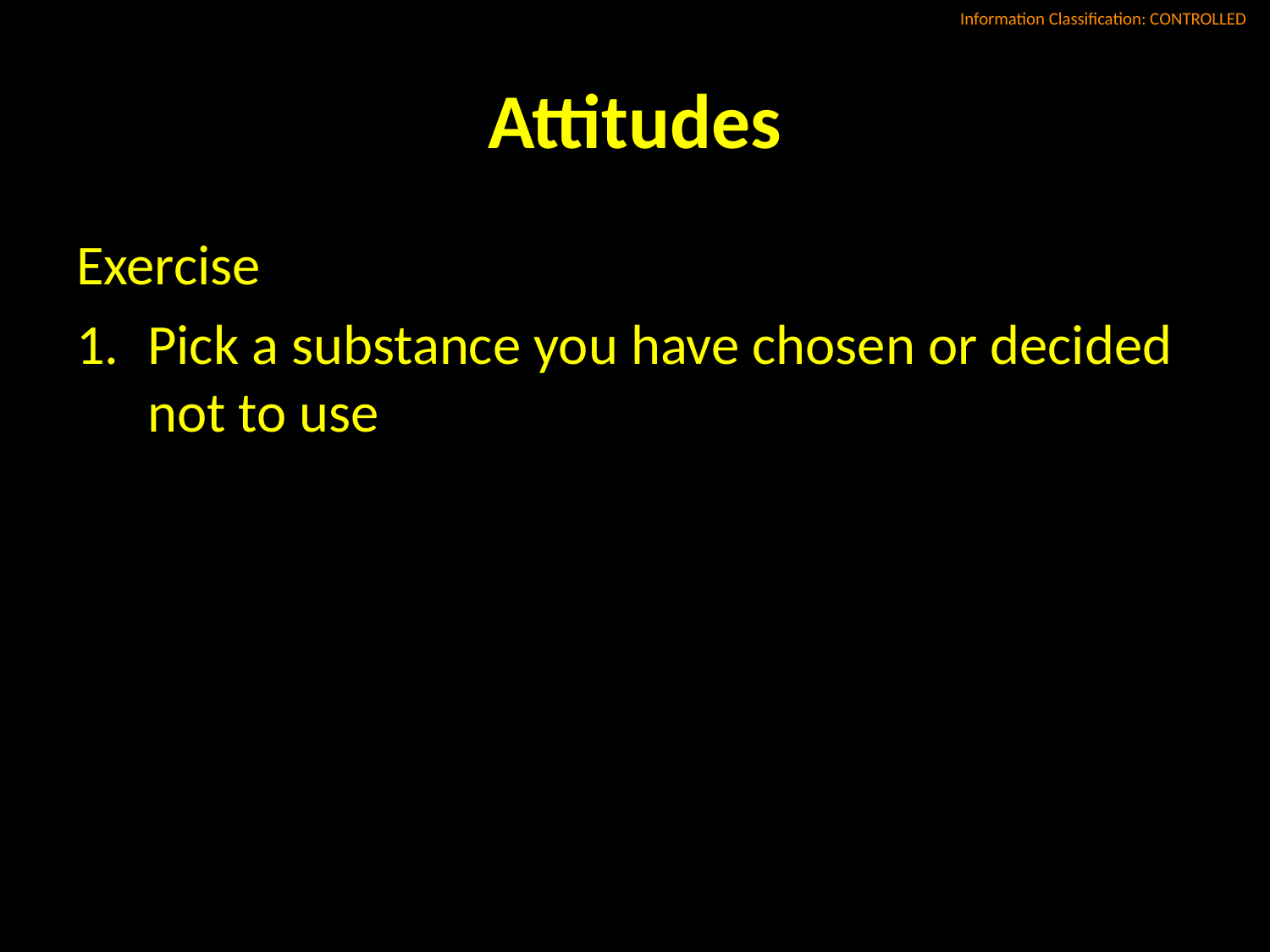

# Attitudes
Exercise
Pick a substance you have chosen or decided not to use